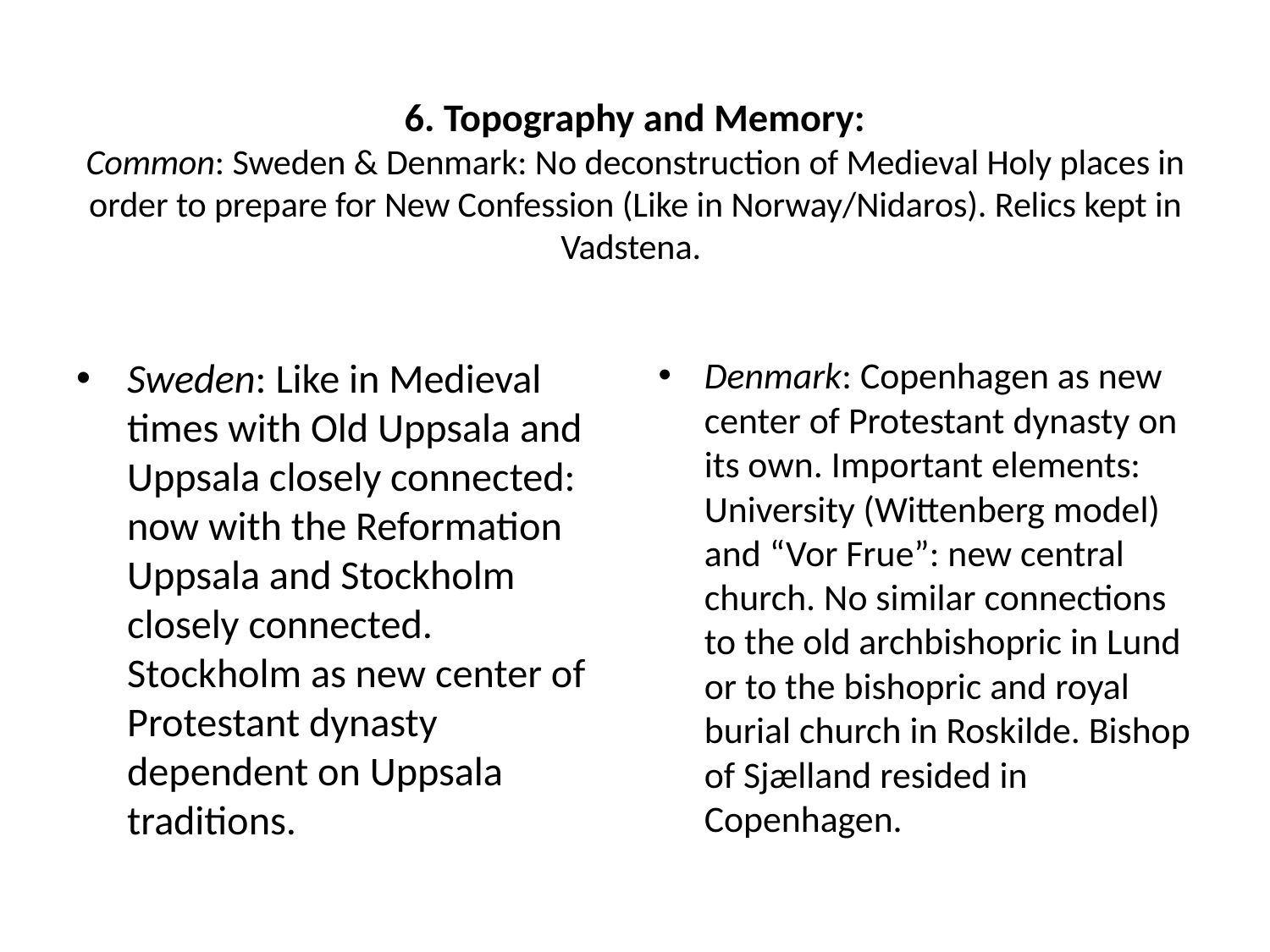

# 6. Topography and Memory: Common: Sweden & Denmark: No deconstruction of Medieval Holy places in order to prepare for New Confession (Like in Norway/Nidaros). Relics kept in Vadstena.
Sweden: Like in Medieval times with Old Uppsala and Uppsala closely connected: now with the Reformation Uppsala and Stockholm closely connected. Stockholm as new center of Protestant dynasty dependent on Uppsala traditions.
Denmark: Copenhagen as new center of Protestant dynasty on its own. Important elements: University (Wittenberg model) and “Vor Frue”: new central church. No similar connections to the old archbishopric in Lund or to the bishopric and royal burial church in Roskilde. Bishop of Sjælland resided in Copenhagen.